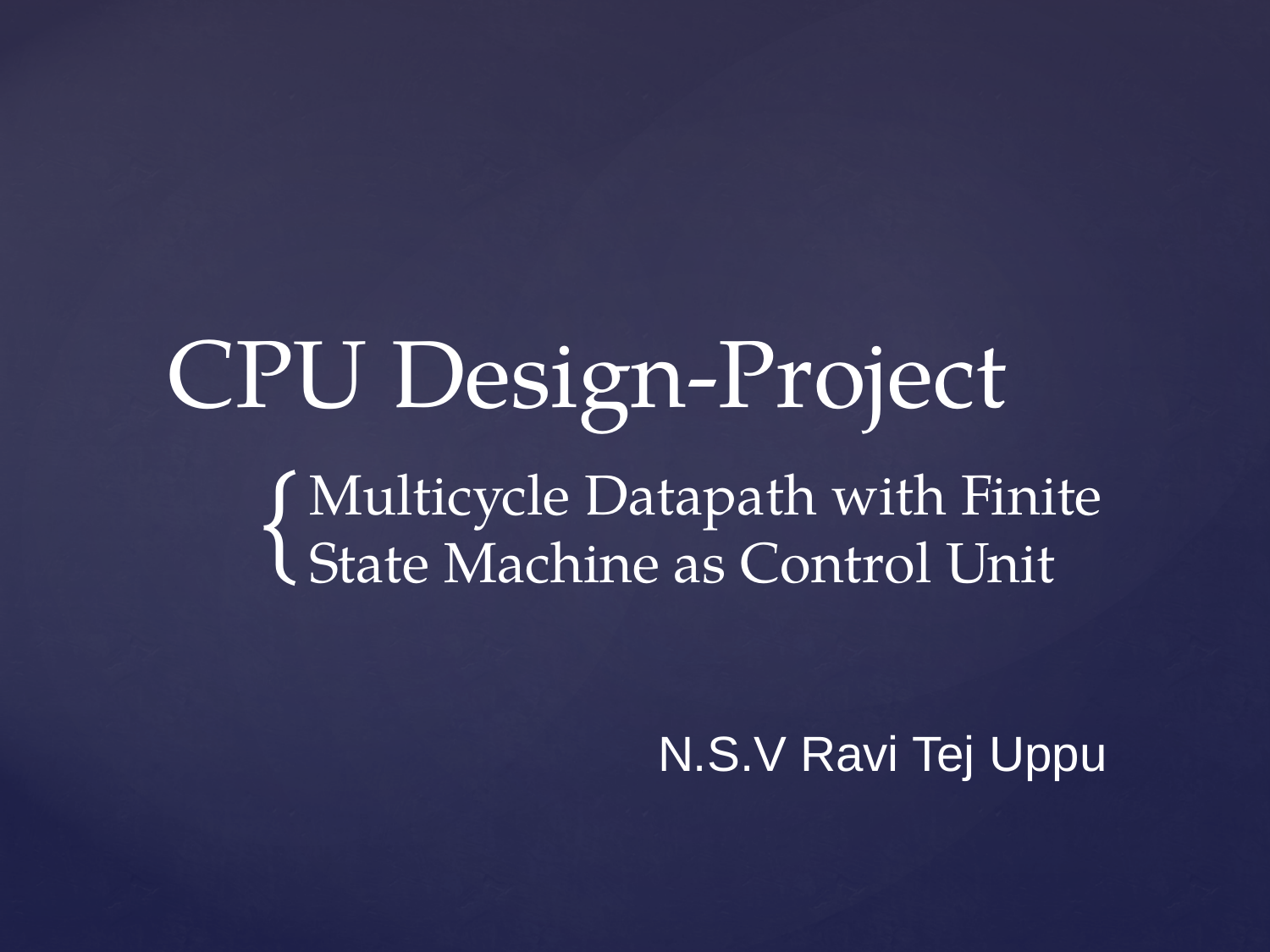

# CPU Design-Project
Multicycle Datapath with Finite State Machine as Control Unit
                 N.S.V Ravi Tej Uppu